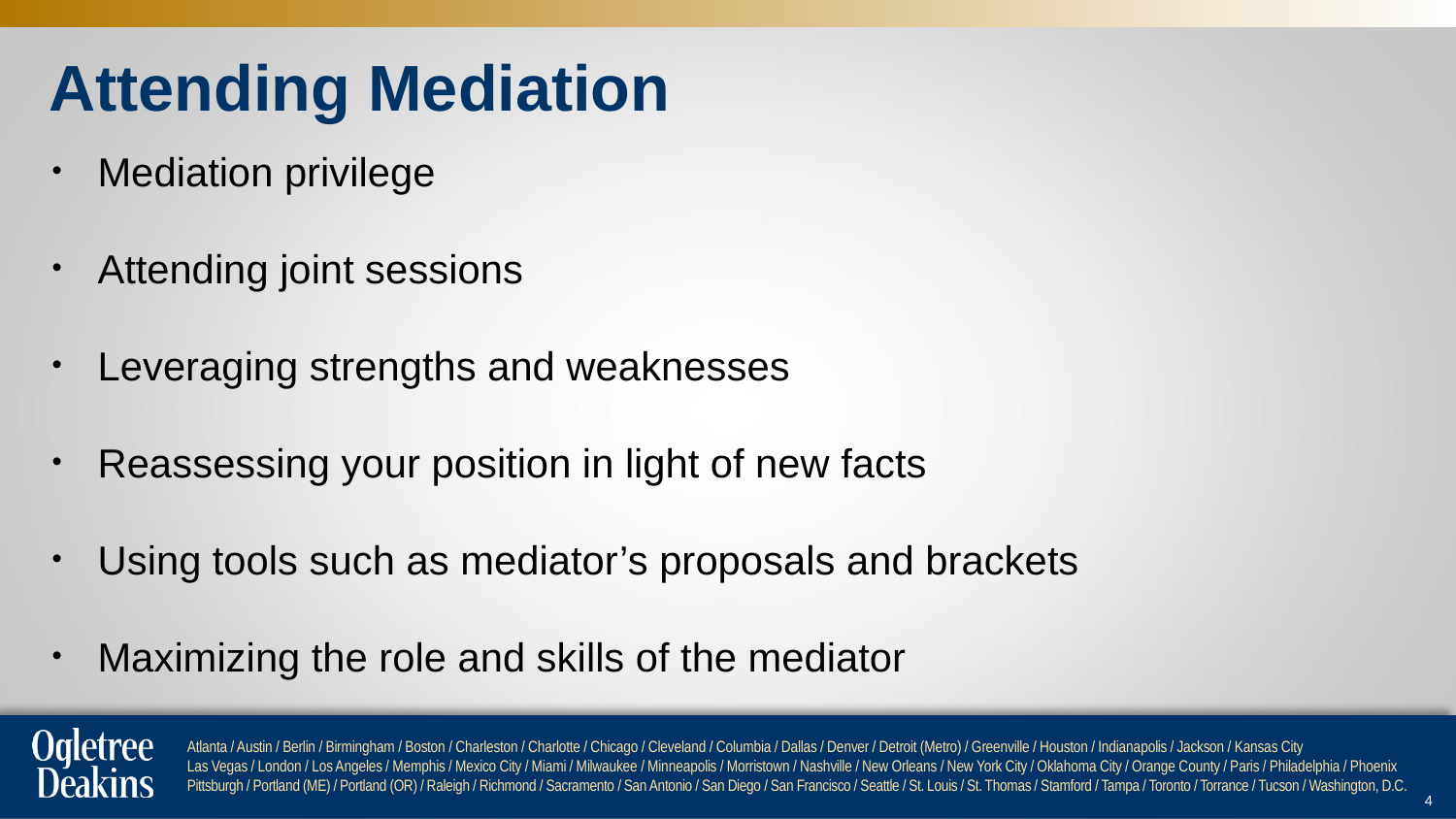

# Attending Mediation
Mediation privilege
Attending joint sessions
Leveraging strengths and weaknesses
Reassessing your position in light of new facts
Using tools such as mediator’s proposals and brackets
Maximizing the role and skills of the mediator
4